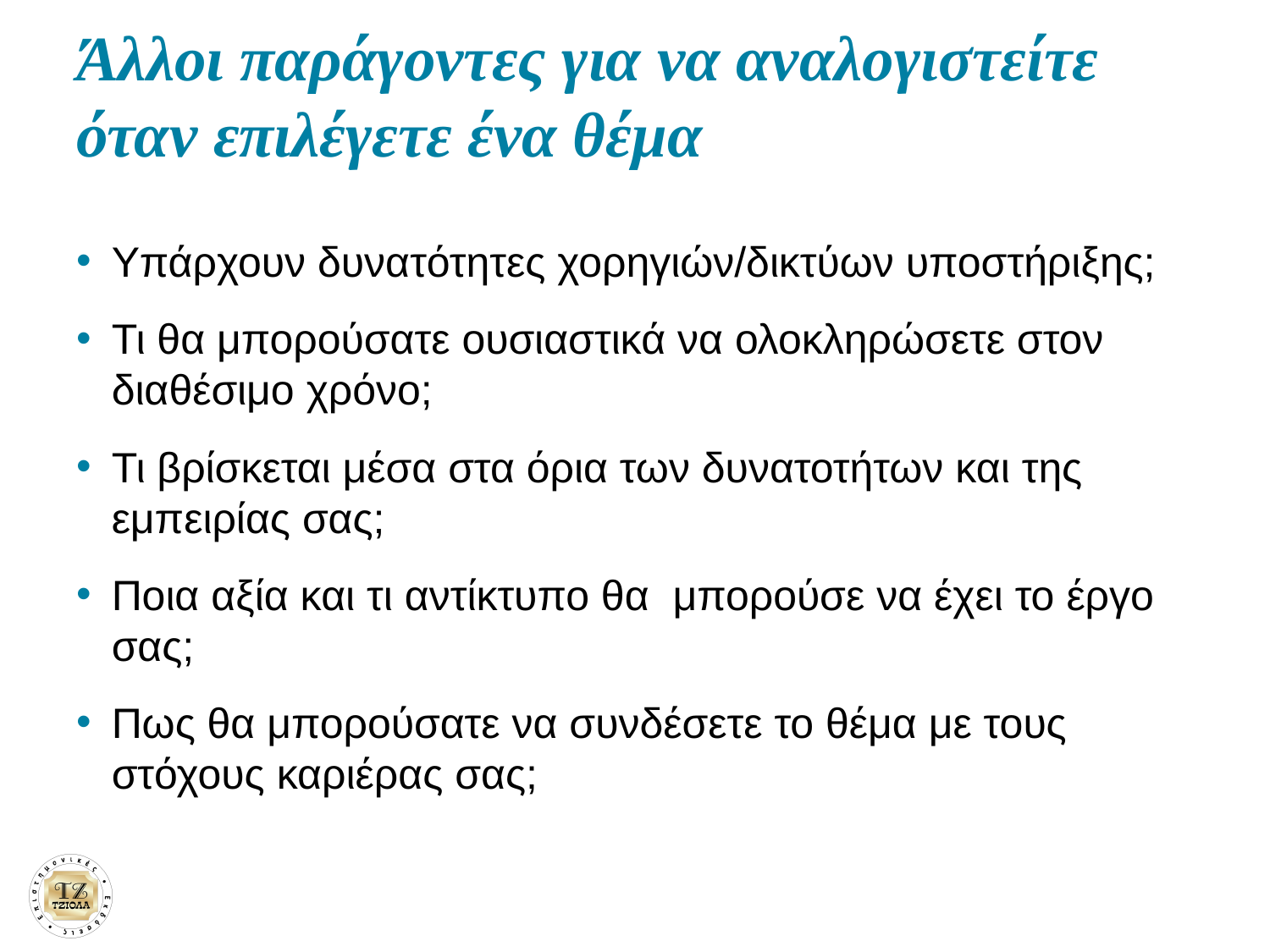

# Άλλοι παράγοντες για να αναλογιστείτε όταν επιλέγετε ένα θέμα
Υπάρχουν δυνατότητες χορηγιών/δικτύων υποστήριξης;
Τι θα μπορούσατε ουσιαστικά να ολοκληρώσετε στον διαθέσιμο χρόνο;
Τι βρίσκεται μέσα στα όρια των δυνατοτήτων και της εμπειρίας σας;
Ποια αξία και τι αντίκτυπο θα  μπορούσε να έχει το έργο σας;
Πως θα μπορούσατε να συνδέσετε το θέμα με τους στόχους καριέρας σας;